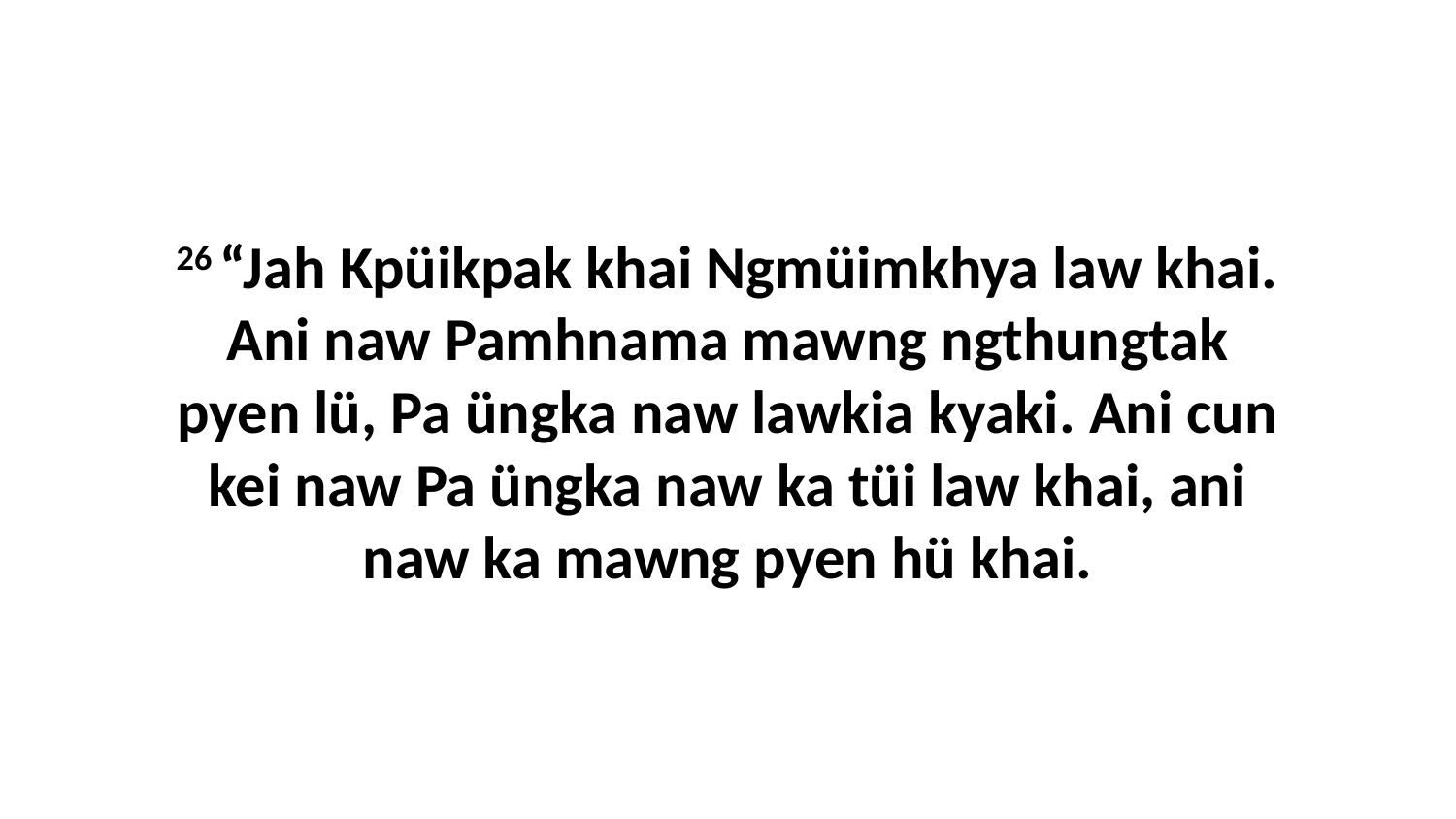

26 “Jah Kpüikpak khai Ngmüimkhya law khai. Ani naw Pamhnama mawng ngthungtak pyen lü, Pa üngka naw lawkia kyaki. Ani cun kei naw Pa üngka naw ka tüi law khai, ani naw ka mawng pyen hü khai.